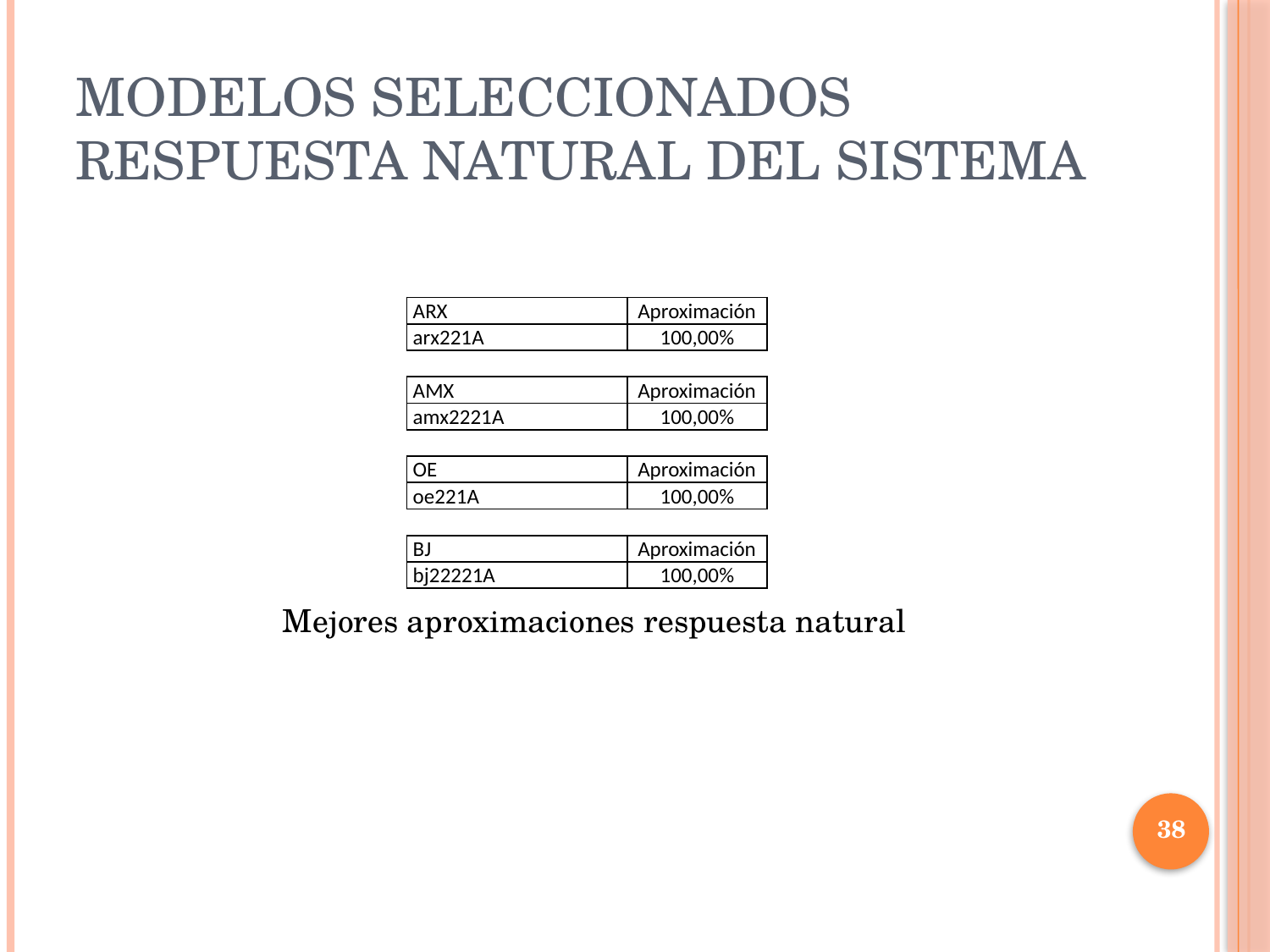

# Modelos seleccionados respuesta natural del sistema
| ARX | Aproximación |
| --- | --- |
| arx221A | 100,00% |
|  |  |
| AMX | Aproximación |
| amx2221A | 100,00% |
|  |  |
| OE | Aproximación |
| oe221A | 100,00% |
|  |  |
| BJ | Aproximación |
| bj22221A | 100,00% |
Mejores aproximaciones respuesta natural
38